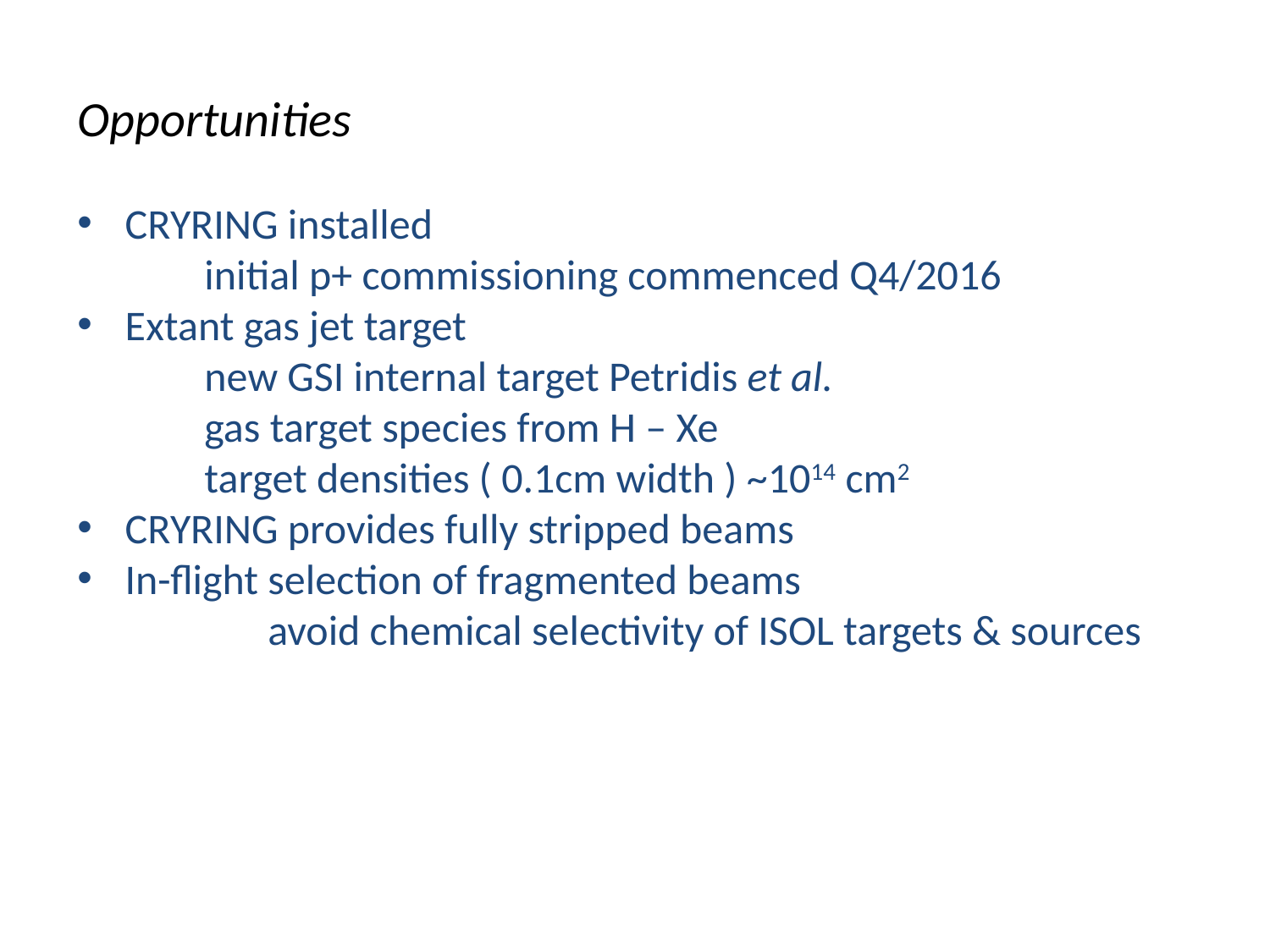

Opportunities

CRYRING installed
	initial p+ commissioning commenced Q4/2016
Extant gas jet target
	new GSI internal target Petridis et al.
	gas target species from H – Xe
	target densities ( 0.1cm width ) ~1014 cm2
CRYRING provides fully stripped beams
In-flight selection of fragmented beams
	avoid chemical selectivity of ISOL targets & sources